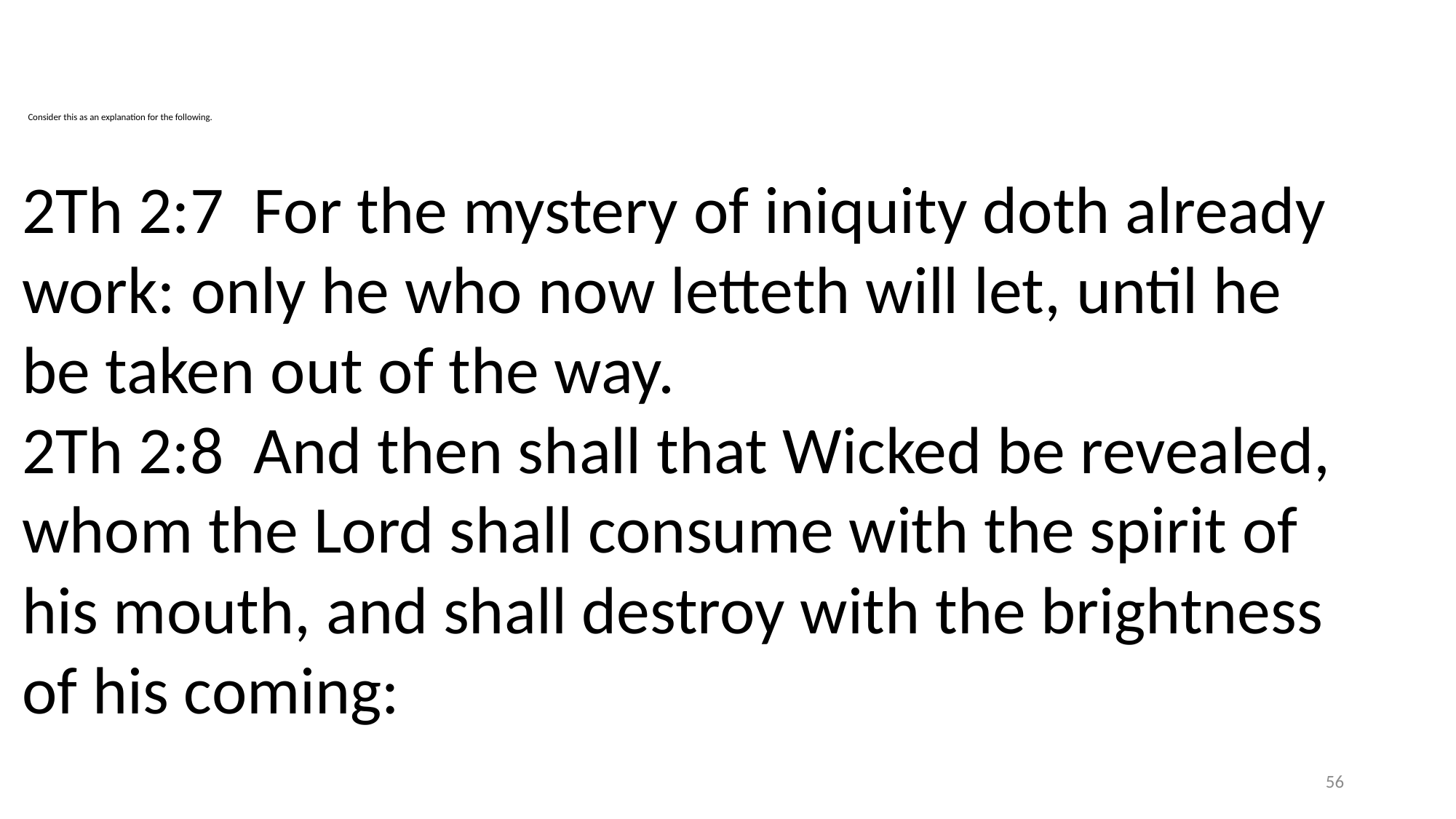

# Consider this as an explanation for the following.
2Th 2:7  For the mystery of iniquity doth already work: only he who now letteth will let, until he be taken out of the way.
2Th 2:8  And then shall that Wicked be revealed, whom the Lord shall consume with the spirit of his mouth, and shall destroy with the brightness of his coming:

56